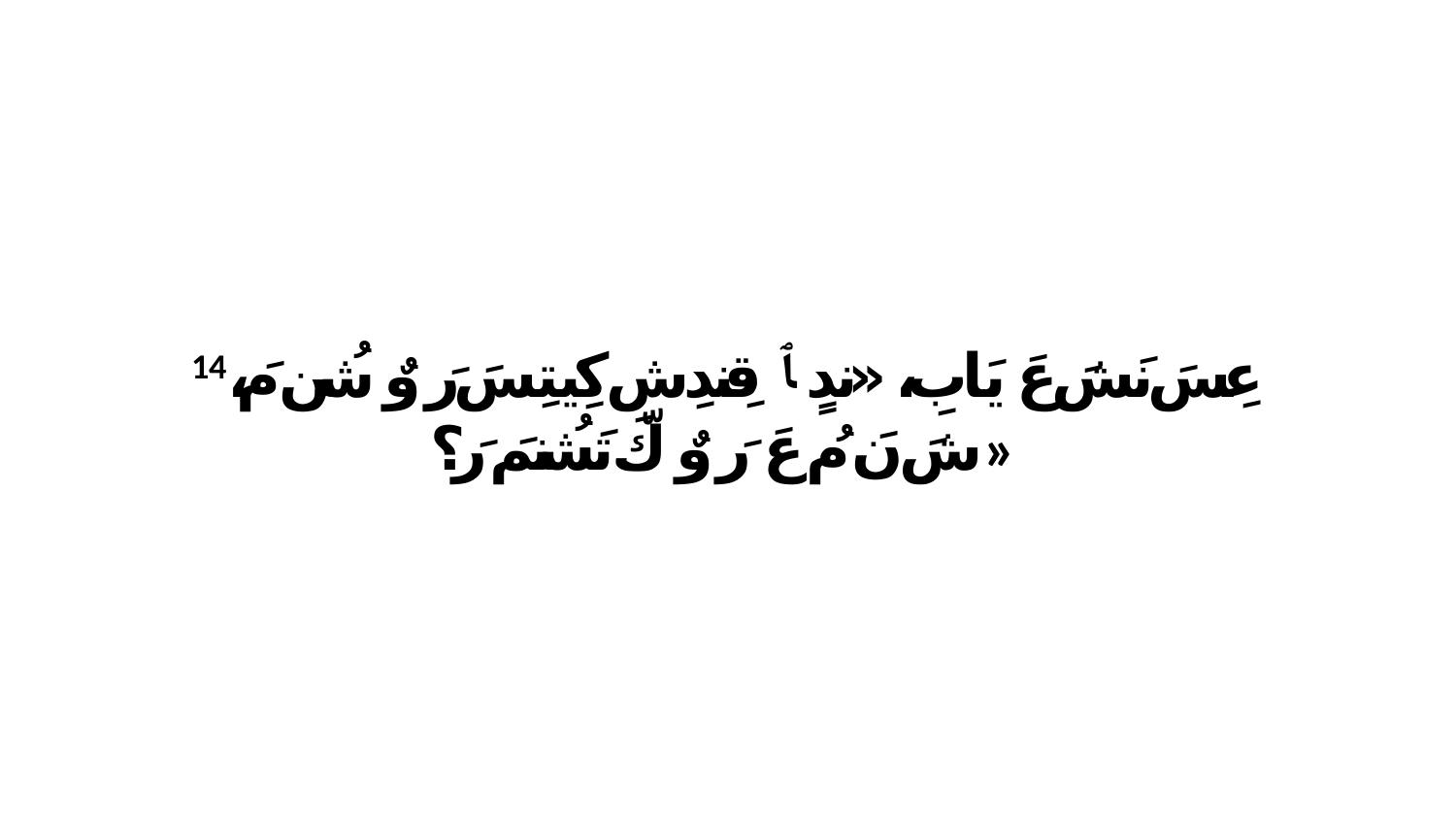

14 عِسَ نَشَ عَ يَابِ، «ندٍ ﭑ قِندِشِ كِيتِسَ رَ وٌ شُن مَ، شَ نَ مُ عَ رَ وٌ كّ تَشُنمَ رَ؟»